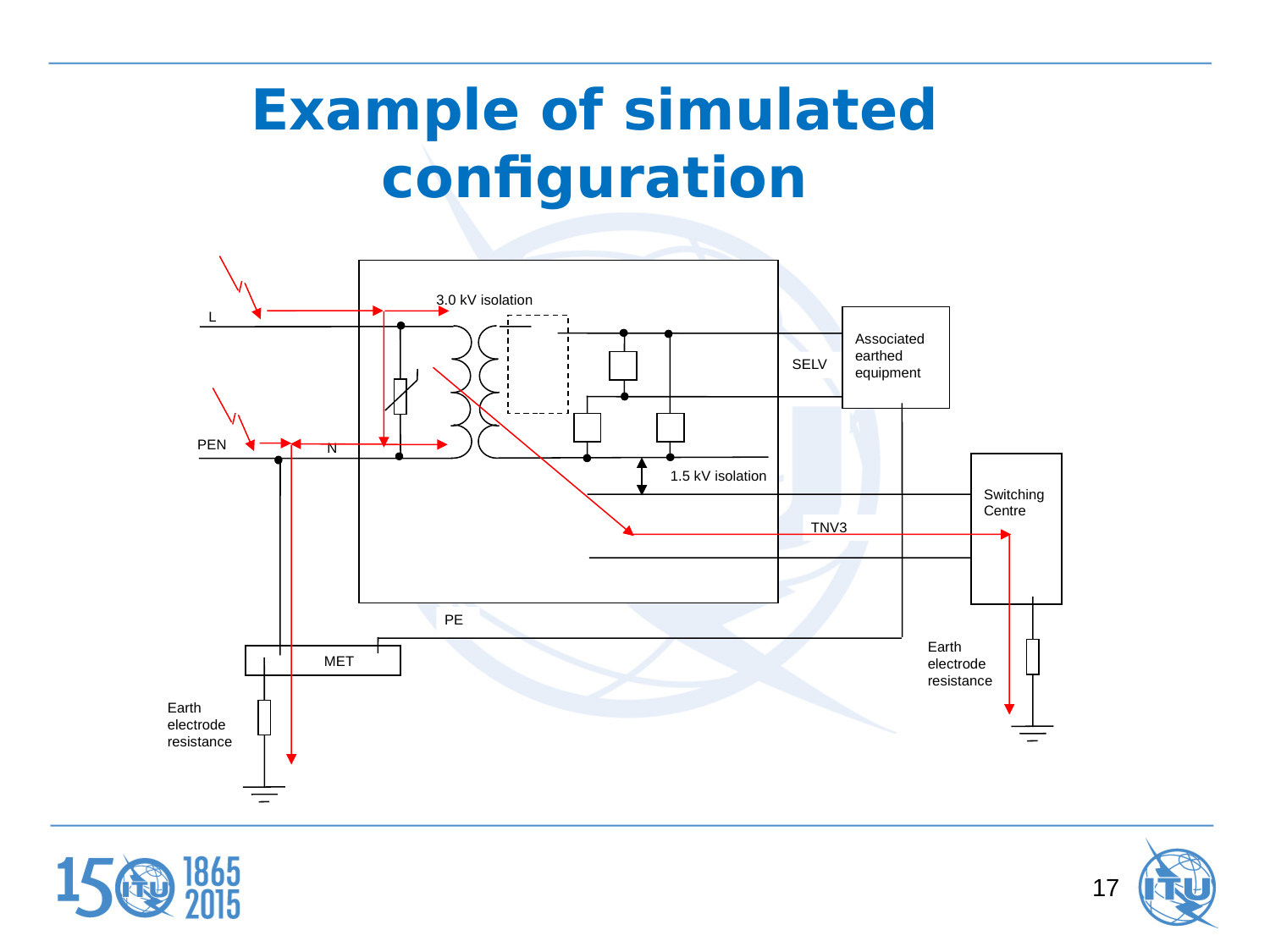

# Example of simulated configuration

3.0 kV isolation
L
Associated  earthed equipment

SELV

PEN
N

Switching Centre

1.5 kV isolation

TNV3

PE
Earth
electrode resistance

        MET

Earth
electrode resistance

17